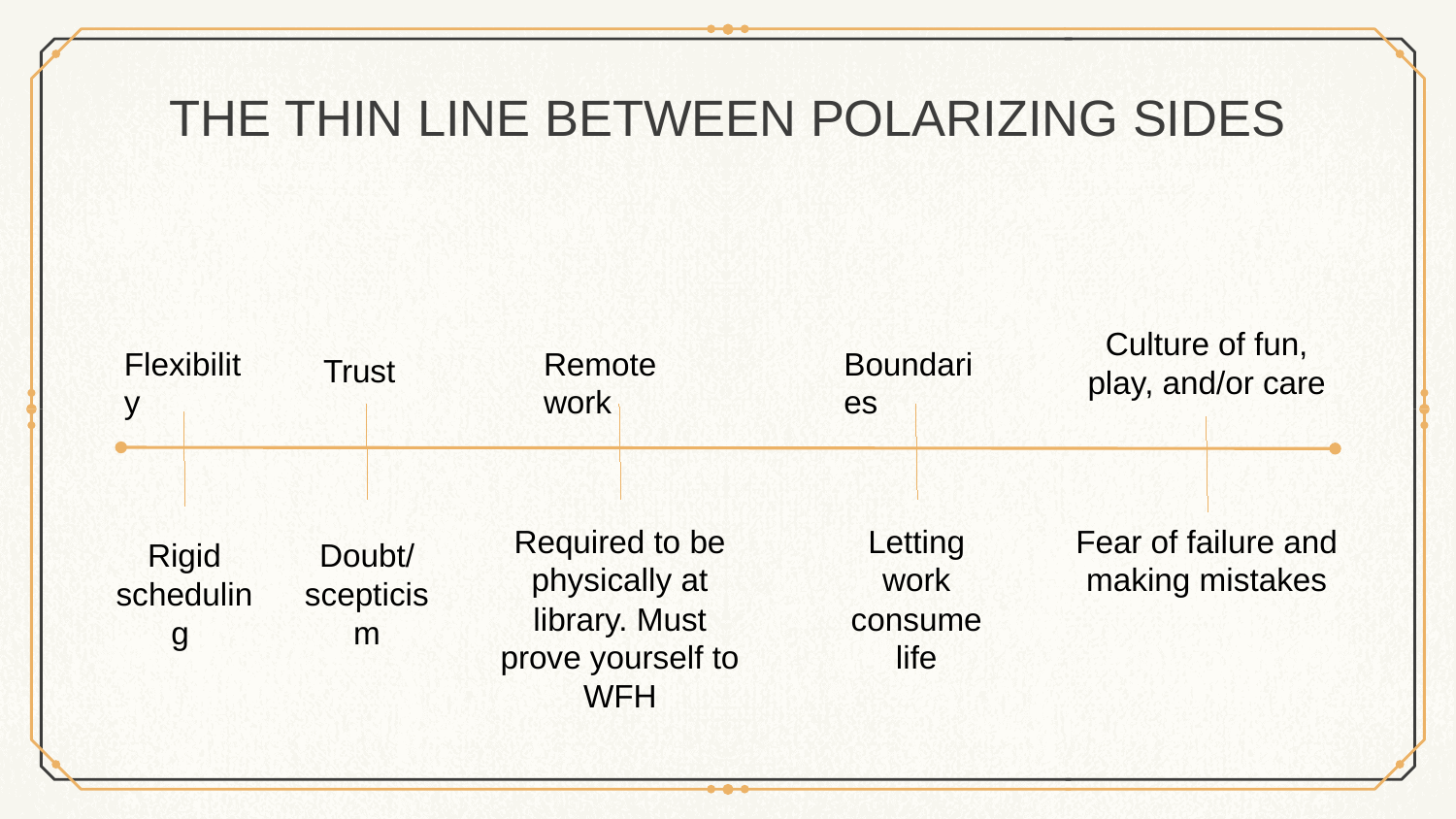

# THE THIN LINE BETWEEN POLARIZING SIDES
Culture of fun, play, and/or care
Flexibility
Boundaries
Remote work
Trust

Letting work consume life
Required to be physically at library. Must prove yourself to WFH
Fear of failure and making mistakes
Rigid scheduling
Doubt/
scepticism